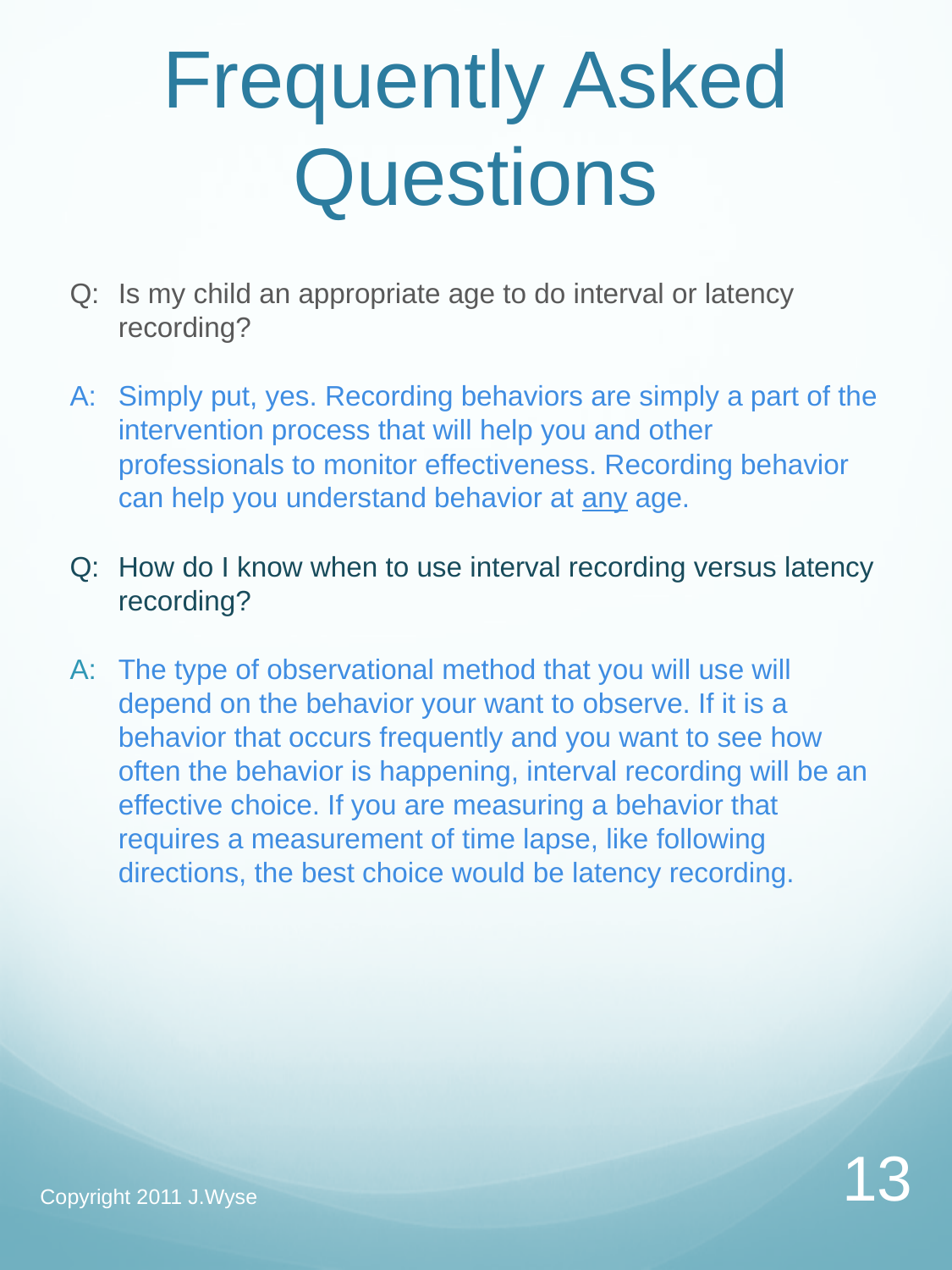

# Frequently Asked Questions
Q:	Is my child an appropriate age to do interval or latency recording?
A:	Simply put, yes. Recording behaviors are simply a part of the intervention process that will help you and other professionals to monitor effectiveness. Recording behavior can help you understand behavior at any age.
Q:	How do I know when to use interval recording versus latency recording?
A:	The type of observational method that you will use will depend on the behavior your want to observe. If it is a behavior that occurs frequently and you want to see how often the behavior is happening, interval recording will be an effective choice. If you are measuring a behavior that requires a measurement of time lapse, like following directions, the best choice would be latency recording.

13
Copyright 2011 J.Wyse